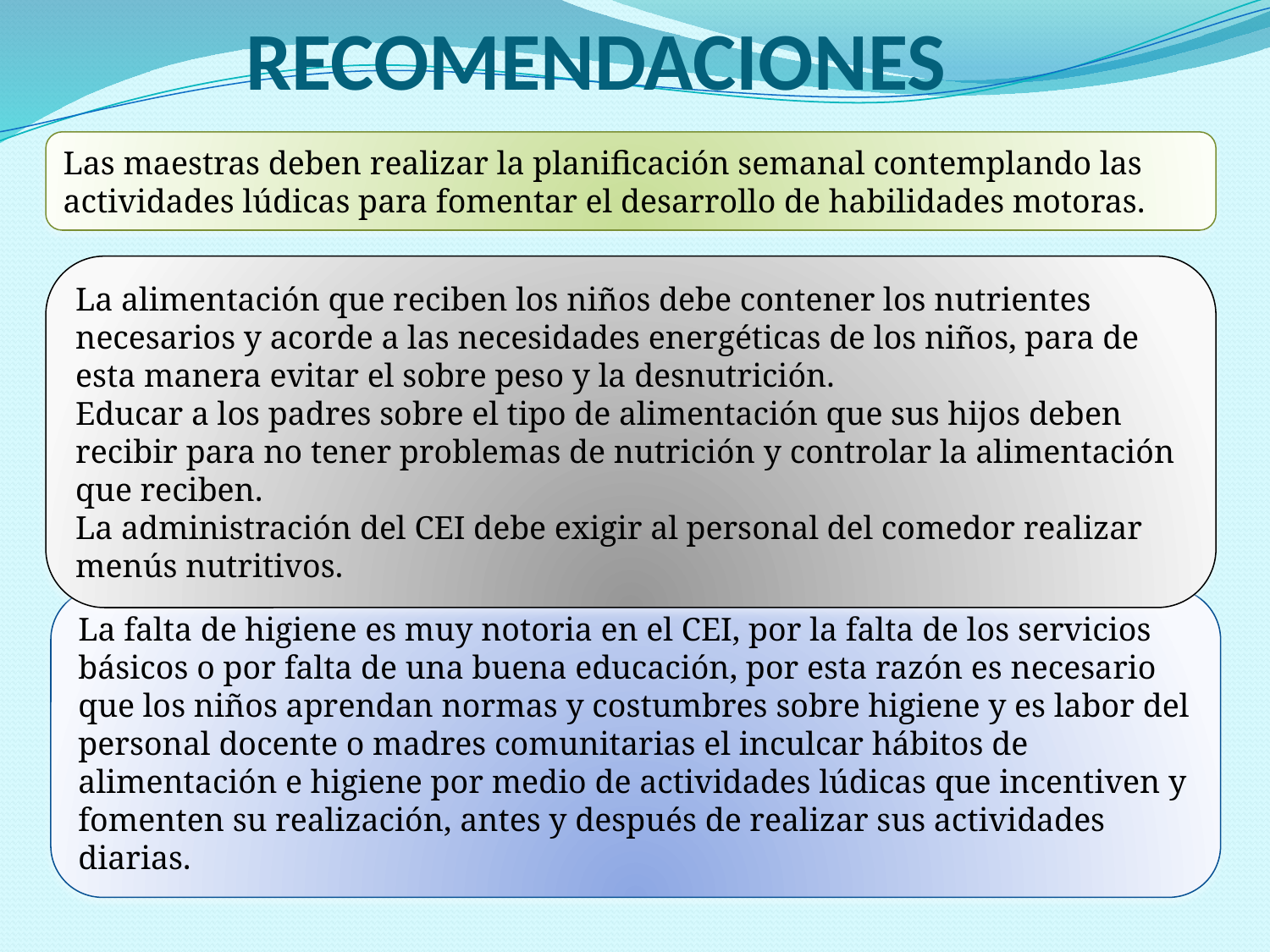

# RECOMENDACIONES
Las maestras deben realizar la planificación semanal contemplando las actividades lúdicas para fomentar el desarrollo de habilidades motoras.
La alimentación que reciben los niños debe contener los nutrientes necesarios y acorde a las necesidades energéticas de los niños, para de esta manera evitar el sobre peso y la desnutrición.
Educar a los padres sobre el tipo de alimentación que sus hijos deben recibir para no tener problemas de nutrición y controlar la alimentación que reciben.
La administración del CEI debe exigir al personal del comedor realizar menús nutritivos.
La falta de higiene es muy notoria en el CEI, por la falta de los servicios básicos o por falta de una buena educación, por esta razón es necesario que los niños aprendan normas y costumbres sobre higiene y es labor del personal docente o madres comunitarias el inculcar hábitos de alimentación e higiene por medio de actividades lúdicas que incentiven y fomenten su realización, antes y después de realizar sus actividades diarias.